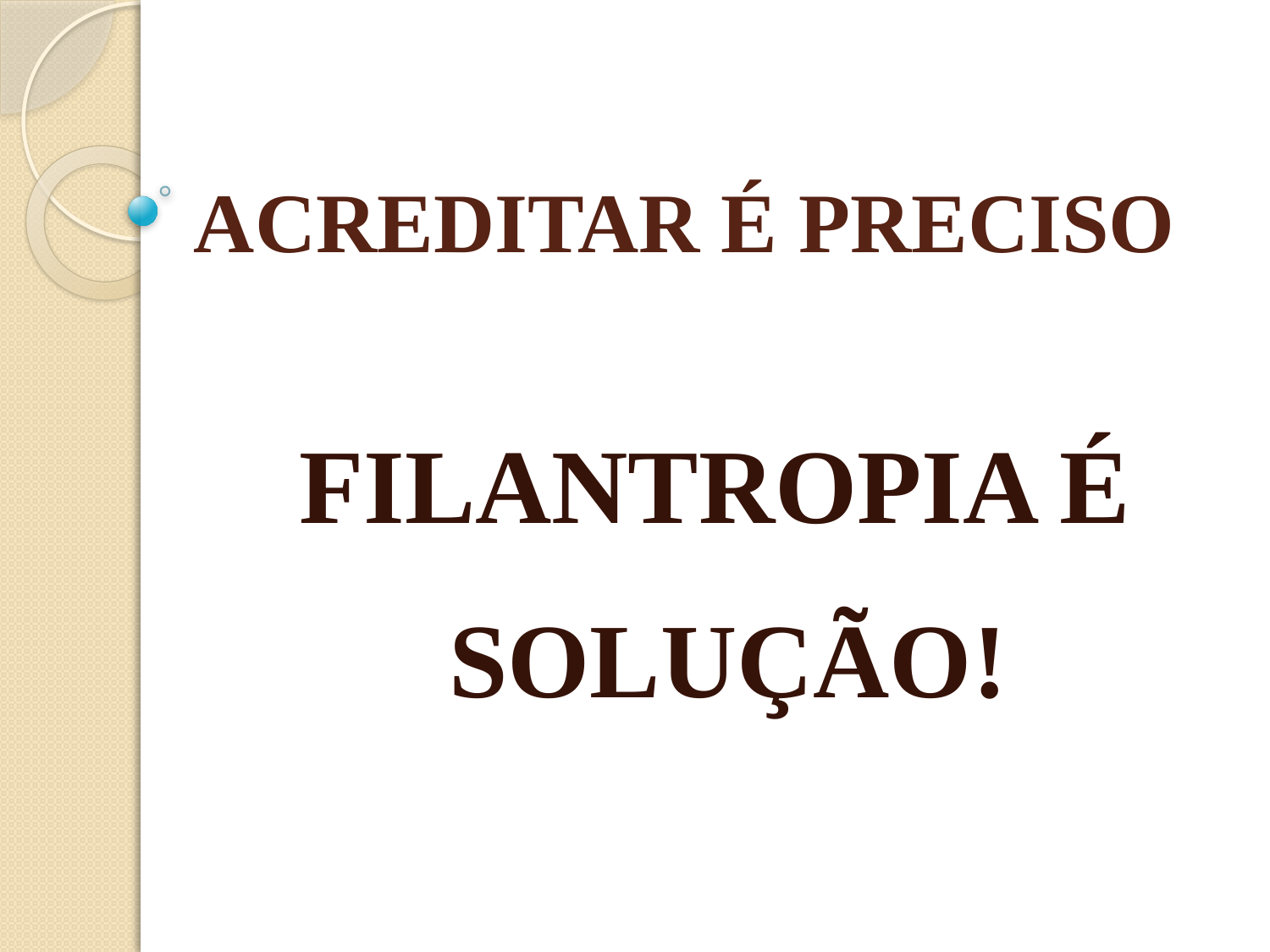

# ACREDITAR É PRECISO

FILANTROPIA É
 SOLUÇÃO!